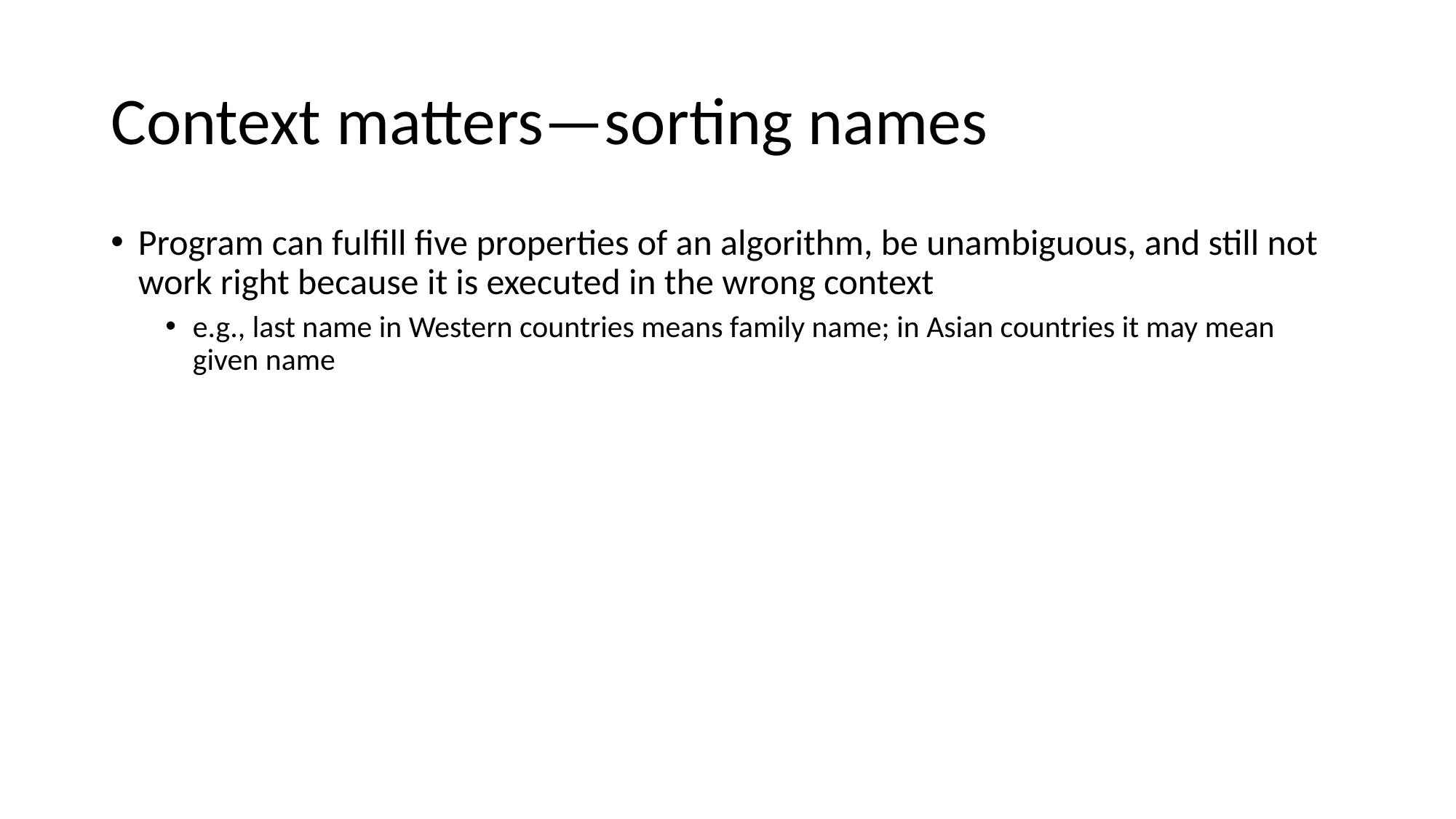

# Context matters—sorting names
Program can fulfill five properties of an algorithm, be unambiguous, and still not work right because it is executed in the wrong context
e.g., last name in Western countries means family name; in Asian countries it may mean given name